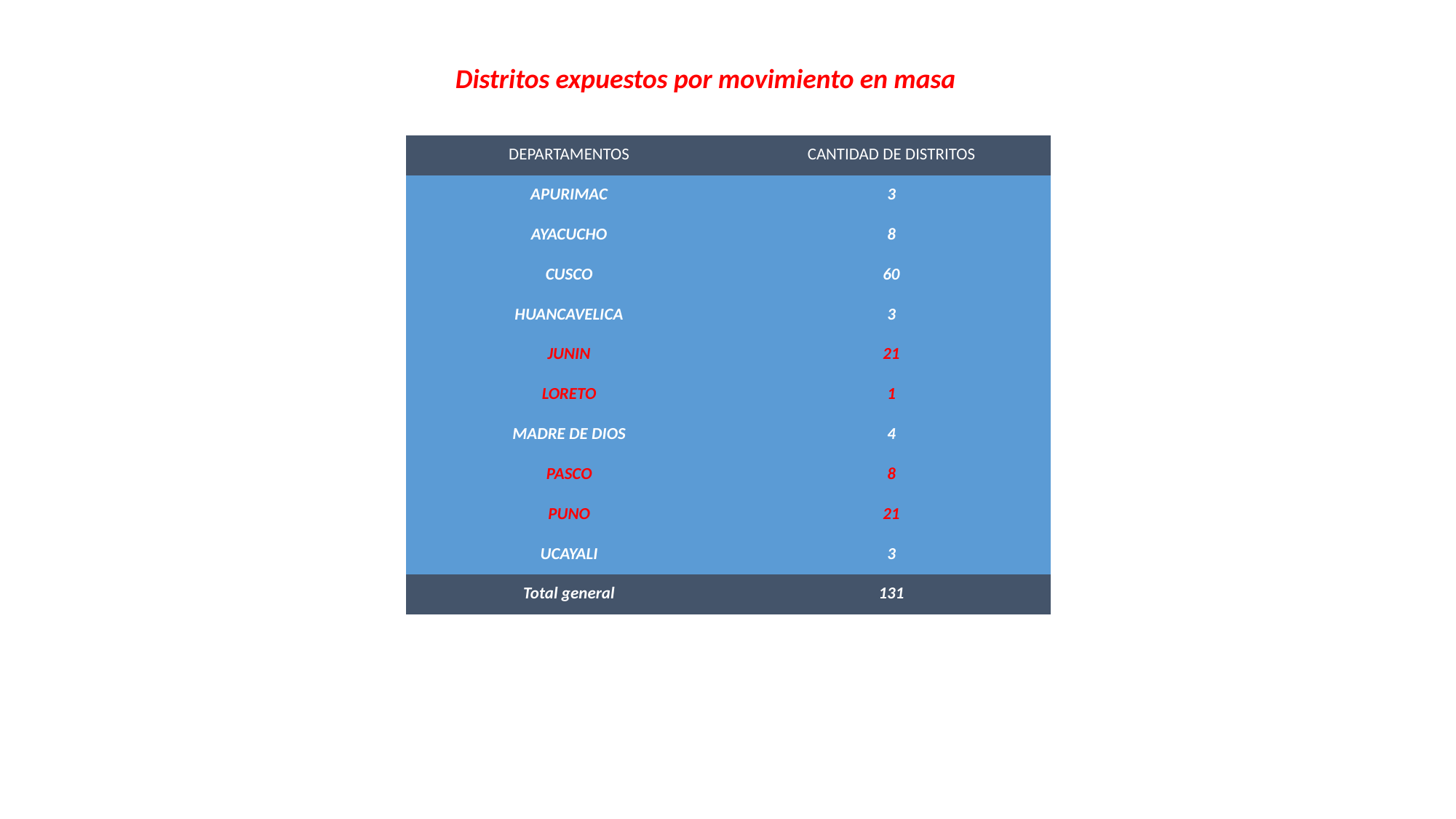

Distritos expuestos por movimiento en masa
| DEPARTAMENTOS | CANTIDAD DE DISTRITOS |
| --- | --- |
| APURIMAC | 3 |
| AYACUCHO | 8 |
| CUSCO | 60 |
| HUANCAVELICA | 3 |
| JUNIN | 21 |
| LORETO | 1 |
| MADRE DE DIOS | 4 |
| PASCO | 8 |
| PUNO | 21 |
| UCAYALI | 3 |
| Total general | 131 |